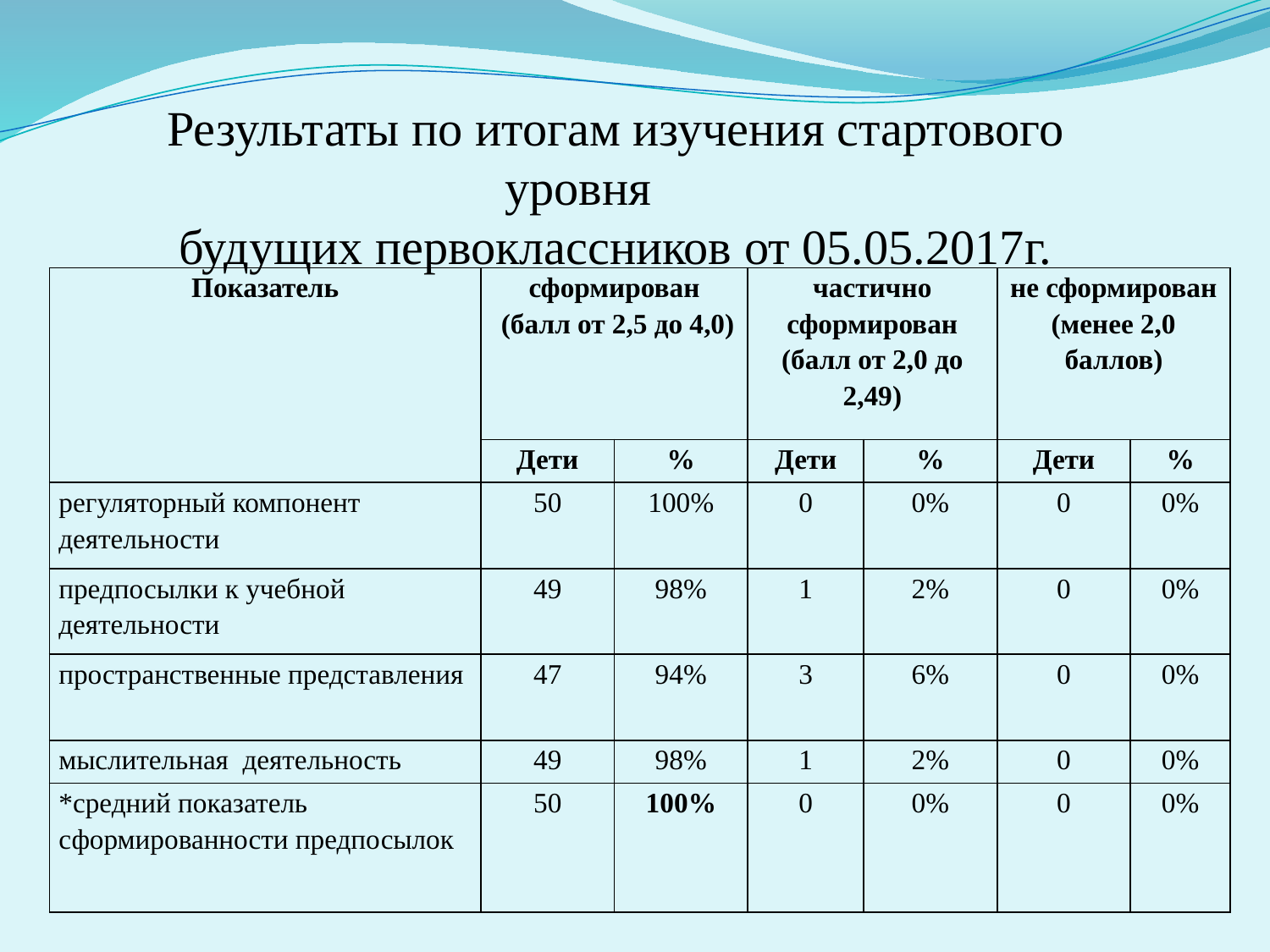

Результаты по итогам изучения стартового уровня
будущих первоклассников от 05.05.2017г.
| Показатель | сформирован  (балл от 2,5 до 4,0) |  | частично сформирован (балл от 2,0 до 2,49) |  | не сформирован (менее 2,0 баллов) |  |
| --- | --- | --- | --- | --- | --- | --- |
|  | Дети | % | Дети | % | Дети | % |
| регуляторный компонент деятельности | 50 | 100% | 0 | 0% | 0 | 0% |
| предпосылки к учебной деятельности | 49 | 98% | 1 | 2% | 0 | 0% |
| пространственные представления | 47 | 94% | 3 | 6% | 0 | 0% |
| мыслительная  деятельность | 49 | 98% | 1 | 2% | 0 | 0% |
| \*средний показатель сформированности предпосылок | 50 | 100% | 0 | 0% | 0 | 0% |